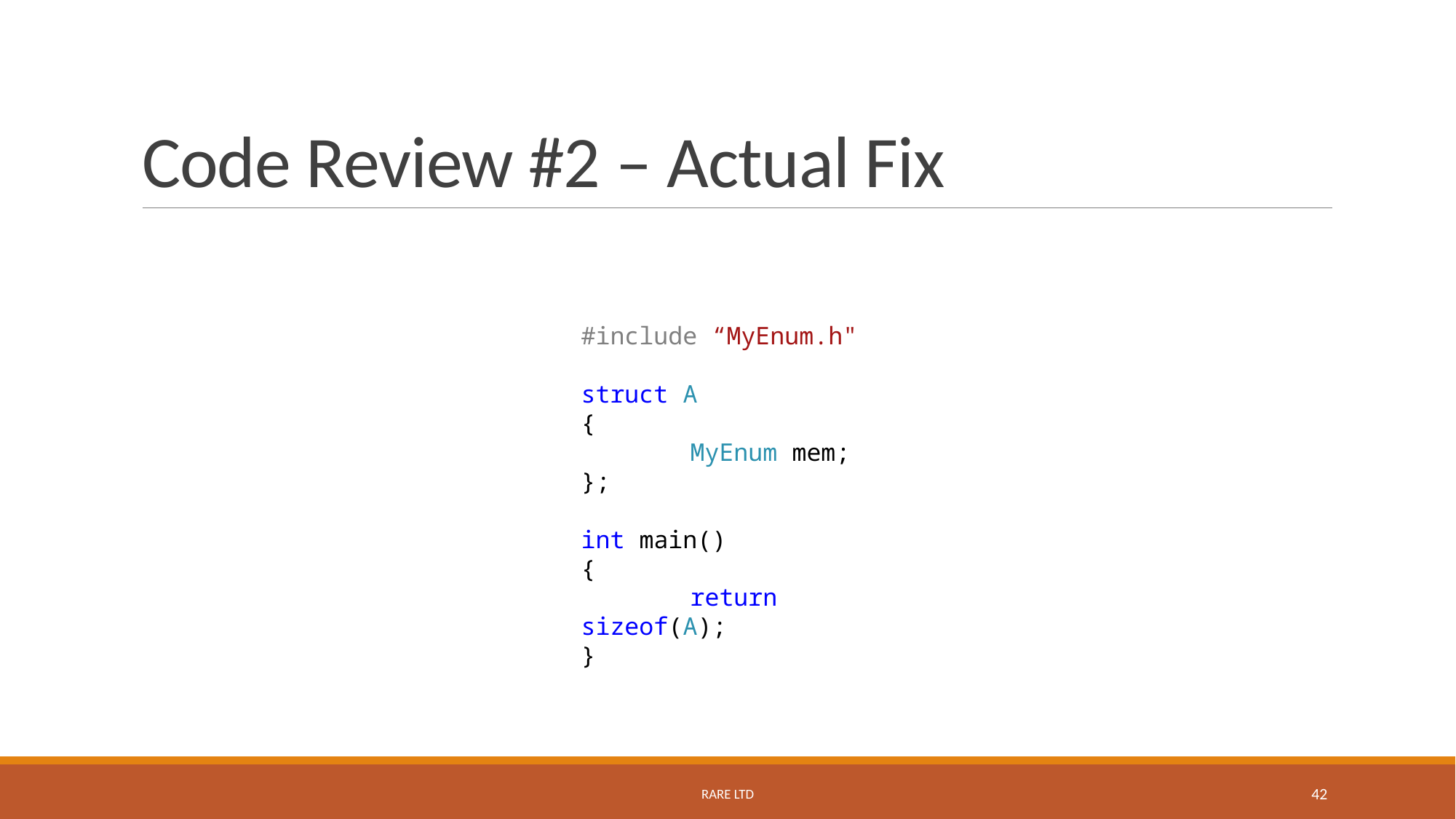

# Code Review #2 – Actual Fix
#include “MyEnum.h"

struct A
{
	MyEnum mem;
};

int main()
{
	return sizeof(A);
}
Rare Ltd
42